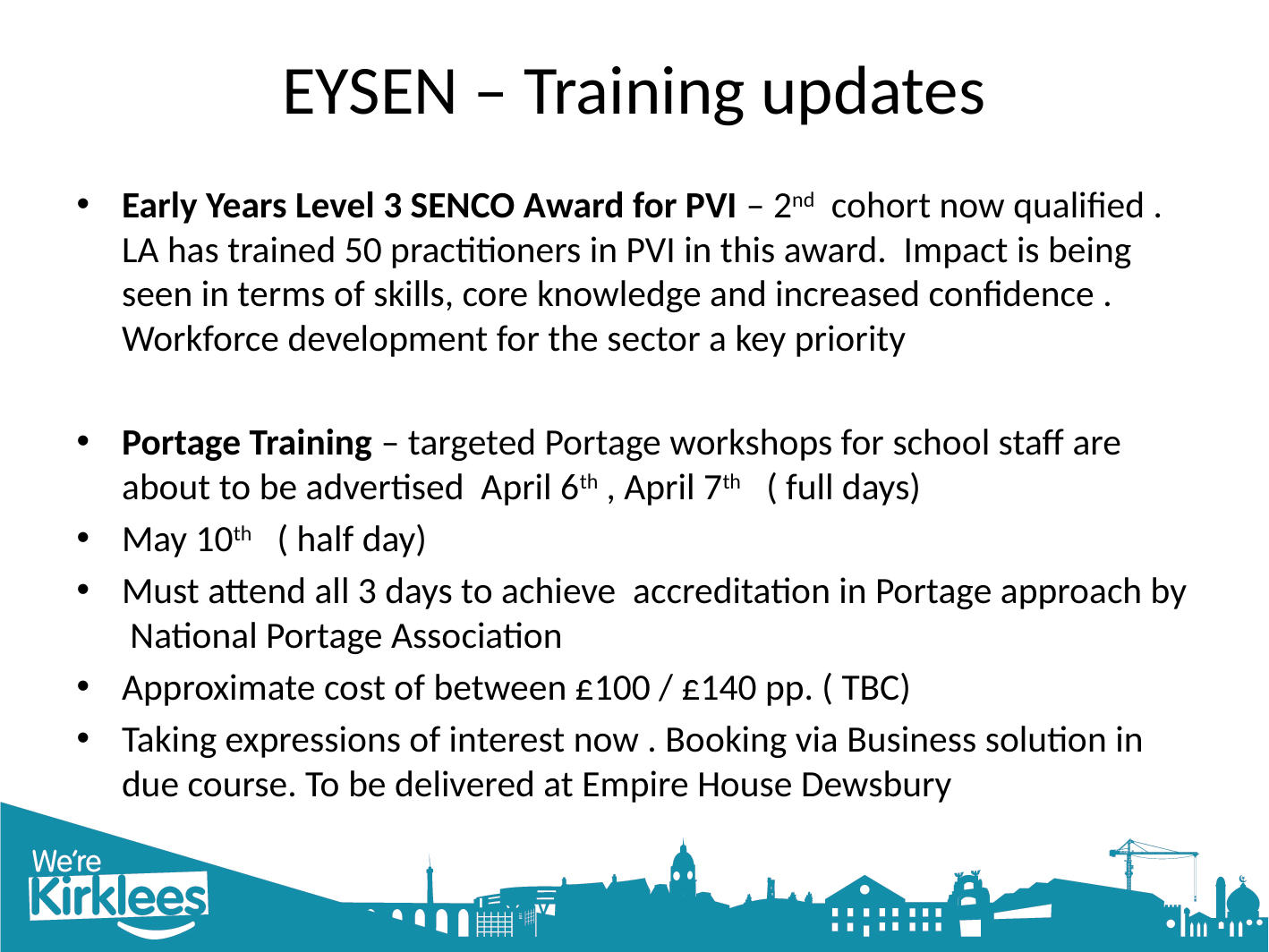

# EYSEN – Training updates
Early Years Level 3 SENCO Award for PVI – 2nd  cohort now qualified .  LA has trained 50 practitioners in PVI in this award.  Impact is being seen in terms of skills, core knowledge and increased confidence . Workforce development for the sector a key priority

Portage Training – targeted Portage workshops for school staff are about to be advertised  April 6th , April 7th   ( full days)
May 10th   ( half day)
Must attend all 3 days to achieve  accreditation in Portage approach by  National Portage Association
Approximate cost of between £100 / £140 pp. ( TBC)
Taking expressions of interest now . Booking via Business solution in due course. To be delivered at Empire House Dewsbury